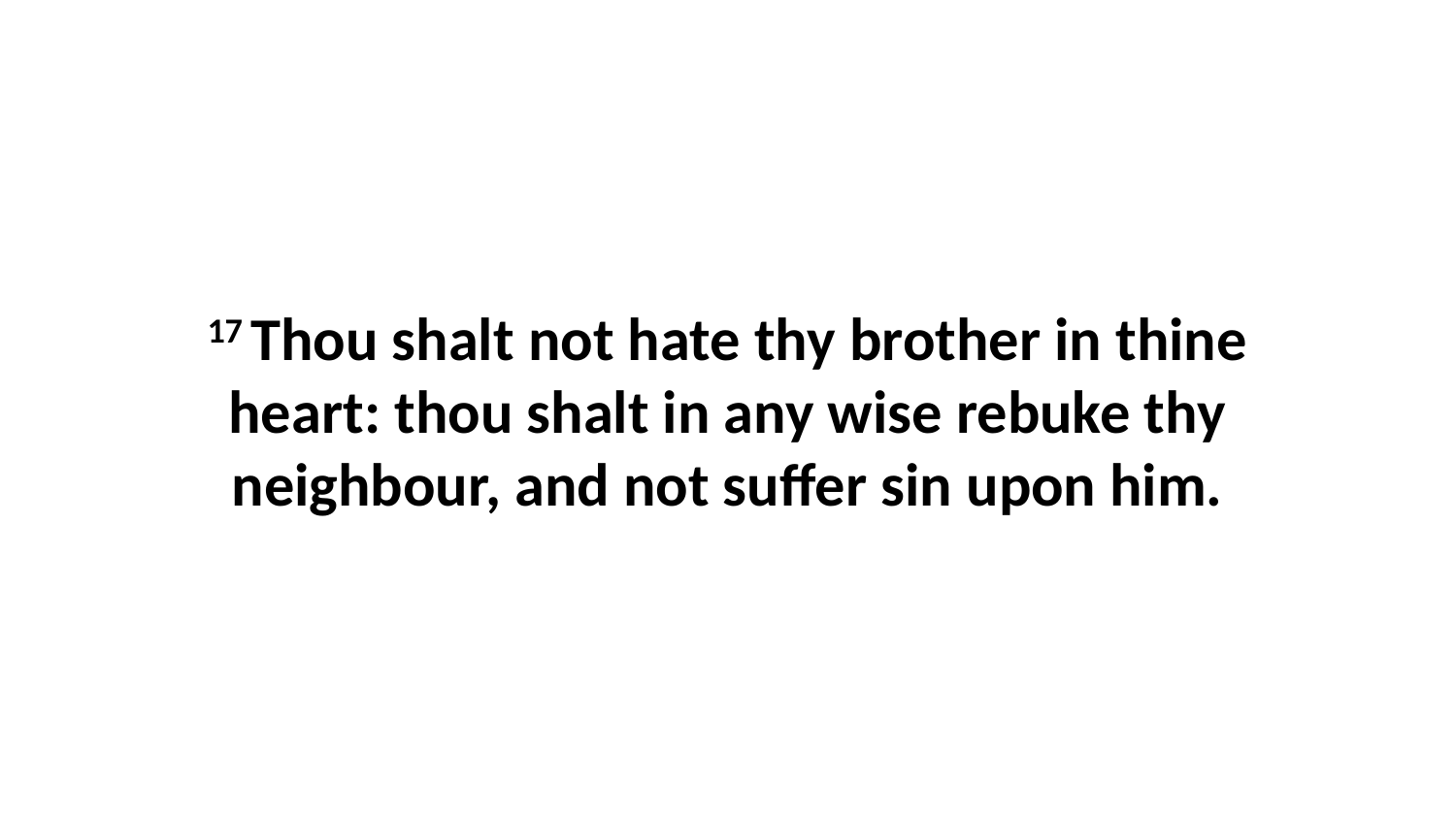

17 Thou shalt not hate thy brother in thine heart: thou shalt in any wise rebuke thy neighbour, and not suffer sin upon him.